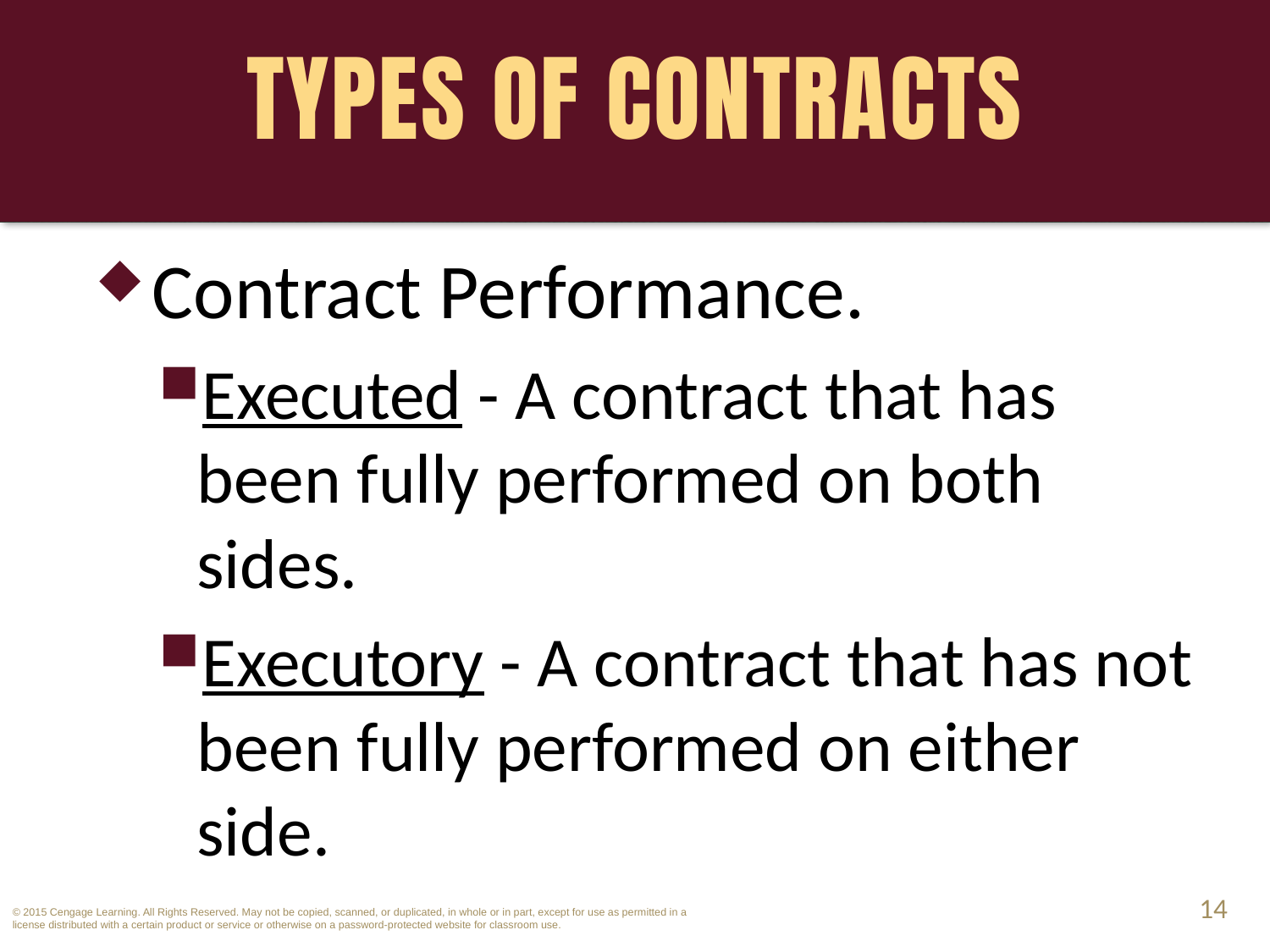

# Types of Contracts
Contract Performance.
Executed - A contract that has been fully performed on both sides.
Executory - A contract that has not been fully performed on either side.
14